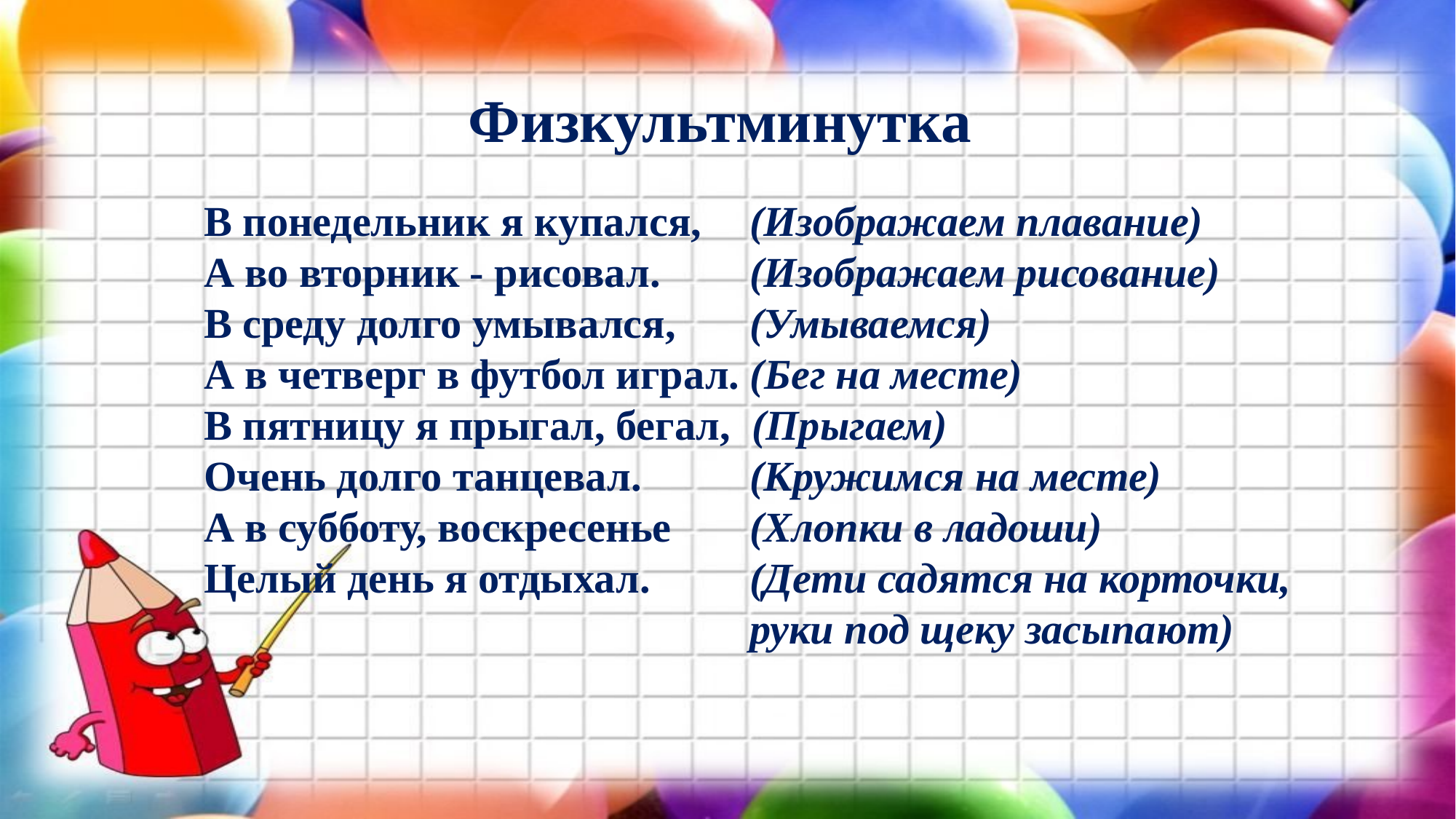

# Физкультминутка
В понедельник я купался, 	(Изображаем плавание)
А во вторник - рисовал. 	(Изображаем рисование)
В среду долго умывался, 	(Умываемся)
А в четверг в футбол играл. (Бег на месте)
В пятницу я прыгал, бегал,  (Прыгаем)
Очень долго танцевал. 	(Кружимся на месте)
А в субботу, воскресенье 	(Хлопки в ладоши)
Целый день я отдыхал. 	(Дети садятся на корточки,						руки под щеку засыпают)